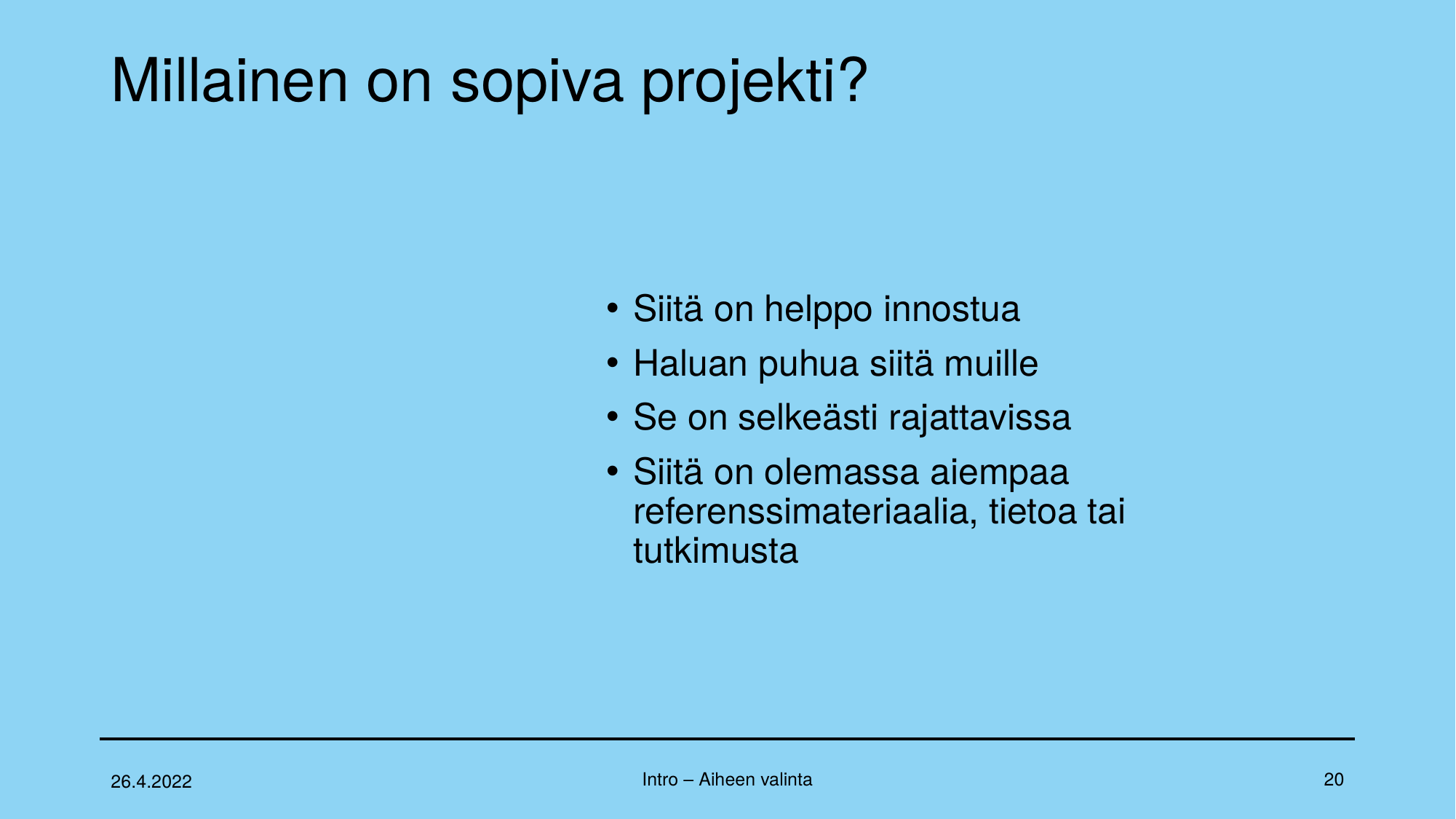

# Millainen on sopiva projekti?
Siitä on helppo innostua
Haluan puhua siitä muille
Se on selkeästi rajattavissa
Siitä on olemassa aiempaa referenssimateriaalia, tietoa tai tutkimusta
26.4.2022
Intro – Aiheen valinta
20